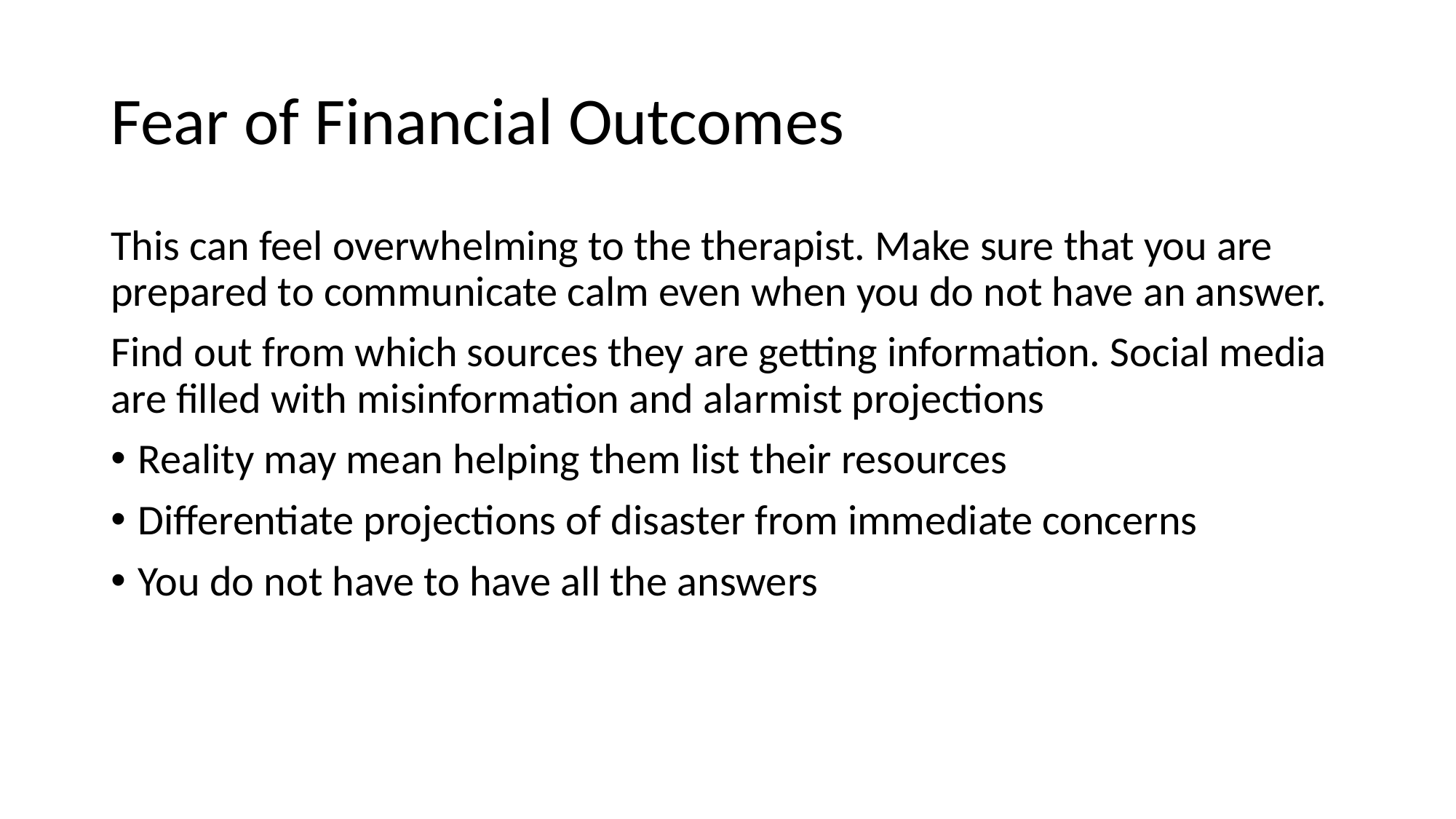

# Fear of Financial Outcomes
This can feel overwhelming to the therapist. Make sure that you are prepared to communicate calm even when you do not have an answer.
Find out from which sources they are getting information. Social media are filled with misinformation and alarmist projections
Reality may mean helping them list their resources
Differentiate projections of disaster from immediate concerns
You do not have to have all the answers